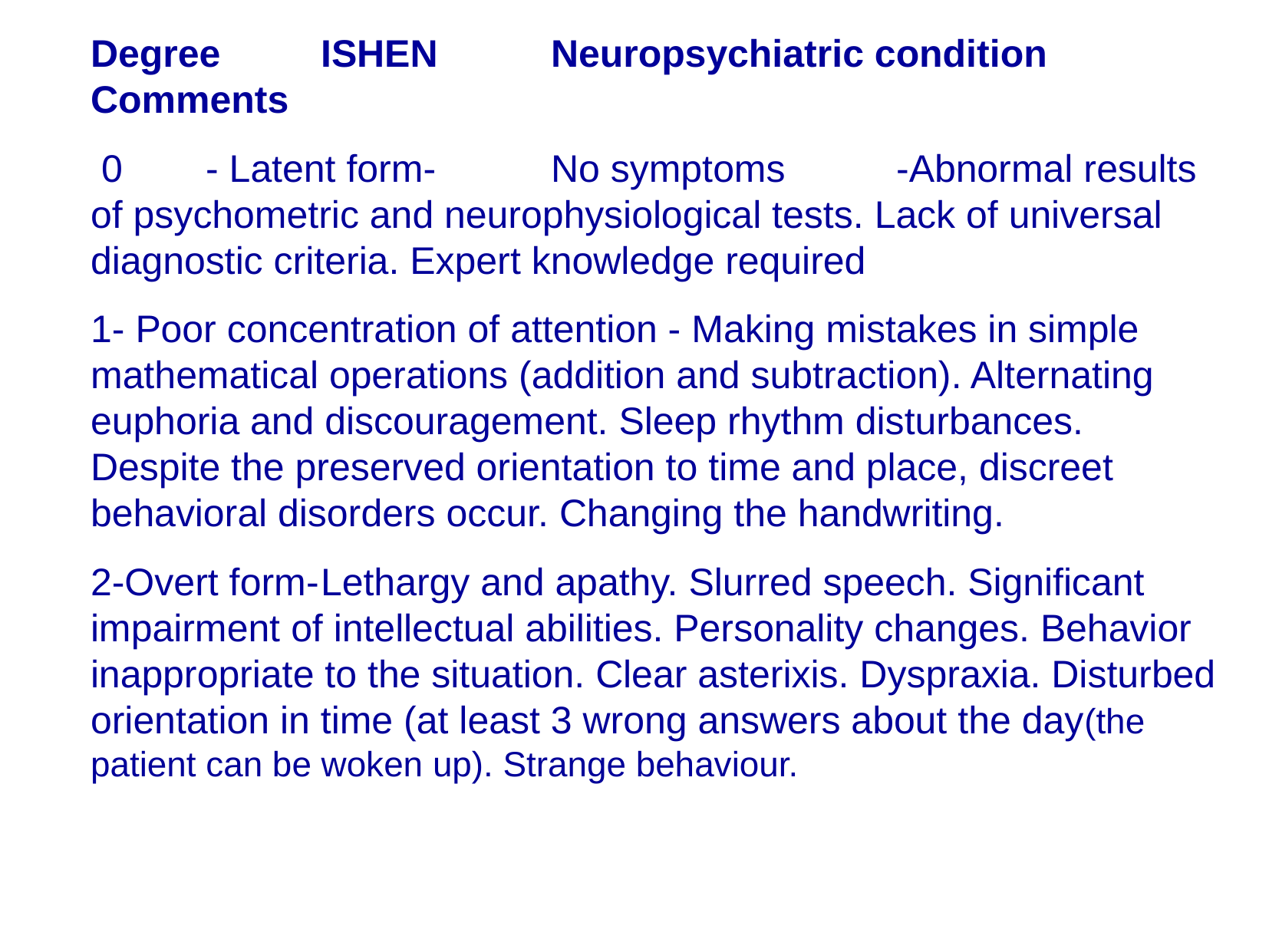

Degree	ISHEN	Neuropsychiatric condition	Comments
 0	- Latent form-	No symptoms	-Abnormal results of psychometric and neurophysiological tests. Lack of universal diagnostic criteria. Expert knowledge required
1- Poor concentration of attention - Making mistakes in simple mathematical operations (addition and subtraction). Alternating euphoria and discouragement. Sleep rhythm disturbances.	Despite the preserved orientation to time and place, discreet behavioral disorders occur. Changing the handwriting.
2-Overt form-	Lethargy and apathy. Slurred speech. Significant impairment of intellectual abilities. Personality changes. Behavior inappropriate to the situation. Clear asterixis. Dyspraxia. Disturbed orientation in time (at least 3 wrong answers about the day(the patient can be woken up). Strange behaviour.